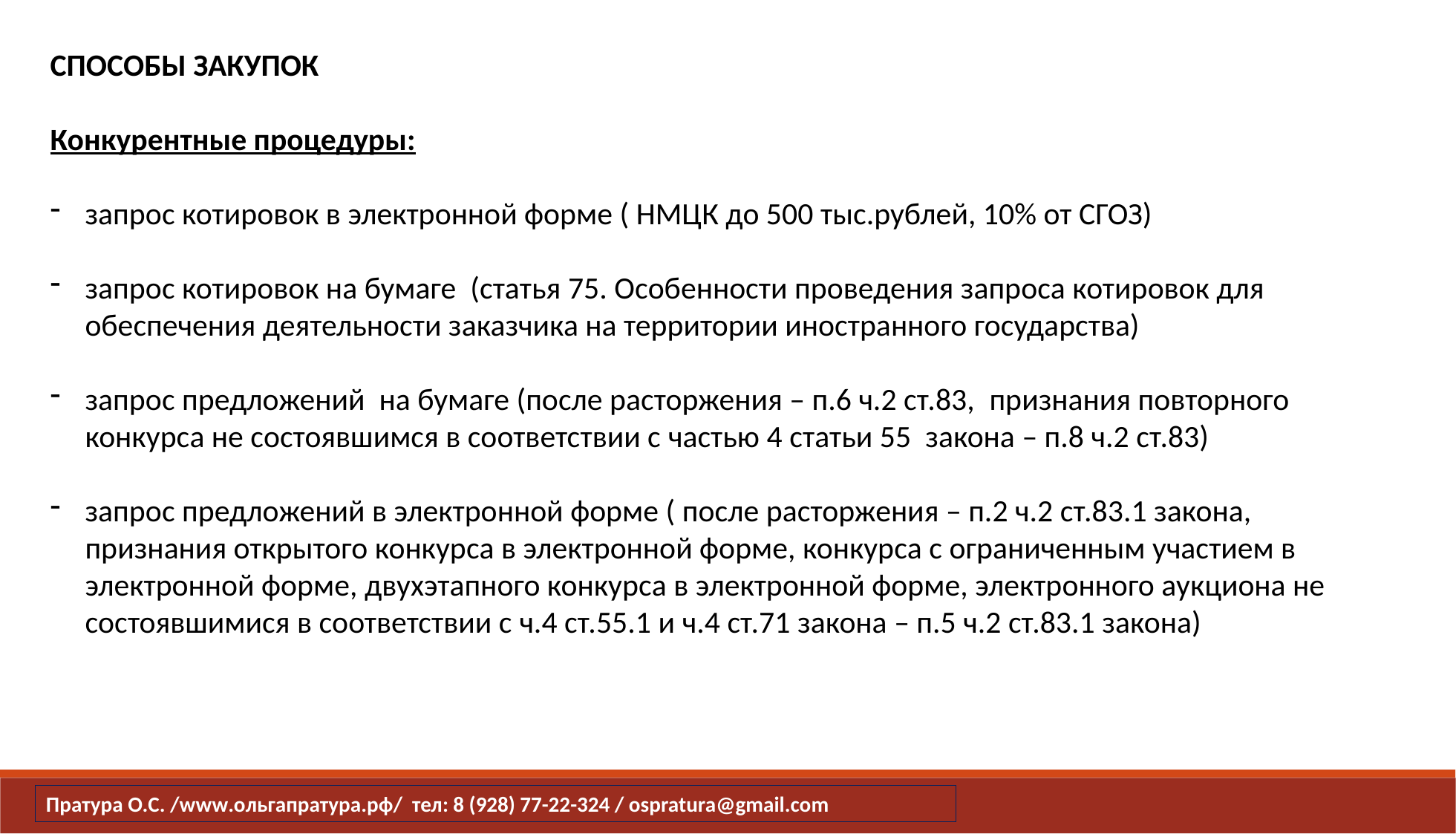

СПОСОБЫ ЗАКУПОК

Конкурентные процедуры:

запрос котировок в электронной форме ( НМЦК до 500 тыс.рублей, 10% от СГОЗ)

запрос котировок на бумаге  (статья 75. Особенности проведения запроса котировок для обеспечения деятельности заказчика на территории иностранного государства)

запрос предложений  на бумаге (после расторжения – п.6 ч.2 ст.83,  признания повторного конкурса не состоявшимся в соответствии с частью 4 статьи 55  закона – п.8 ч.2 ст.83)

запрос предложений в электронной форме ( после расторжения – п.2 ч.2 ст.83.1 закона, признания открытого конкурса в электронной форме, конкурса с ограниченным участием в электронной форме, двухэтапного конкурса в электронной форме, электронного аукциона не состоявшимися в соответствии с ч.4 ст.55.1 и ч.4 ст.71 закона – п.5 ч.2 ст.83.1 закона)
Пратура О.С. /www.ольгапратура.рф/  тел: 8 (928) 77-22-324 / ospratura@gmail.com